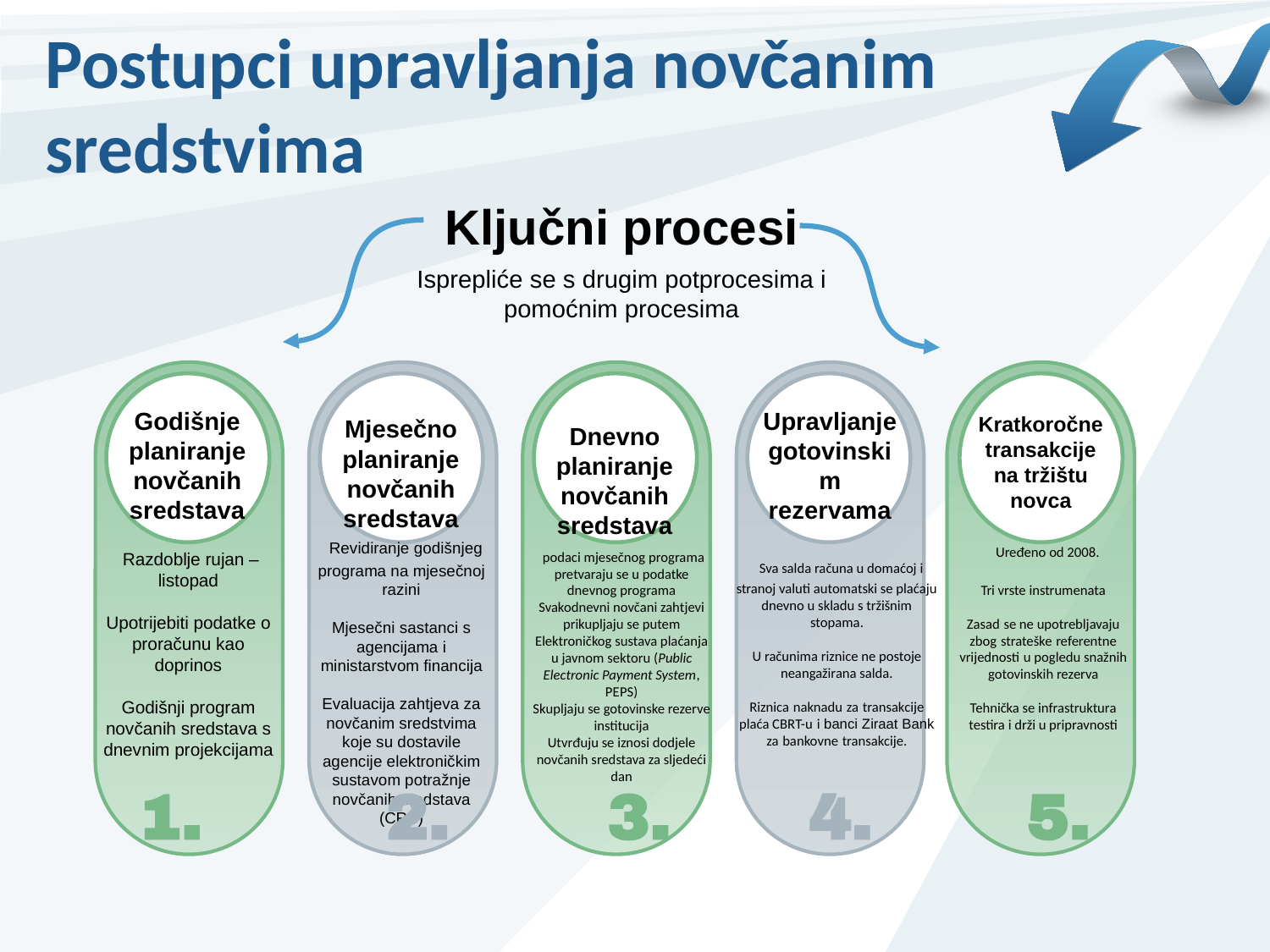

# Postupci upravljanja novčanim sredstvima

Ključni procesi
Isprepliće se s drugim potprocesima i pomoćnim procesima

Godišnje planiranje novčanih sredstava
Mjesečno planiranje novčanih sredstava
Upravljanje gotovinskim rezervama
Kratkoročne transakcije na tržištu novca
Dnevno planiranje novčanih sredstava
 Revidiranje godišnjeg programa na mjesečnoj razini

Mjesečni sastanci s agencijama i ministarstvom financija

Evaluacija zahtjeva za novčanim sredstvima koje su dostavile agencije elektroničkim sustavom potražnje novčanih sredstava (CRS)
 Uređeno od 2008.

Tri vrste instrumenata

Zasad se ne upotrebljavaju zbog strateške referentne vrijednosti u pogledu snažnih gotovinskih rezerva

Tehnička se infrastruktura testira i drži u pripravnosti

 Sva salda računa u domaćoj i stranoj valuti automatski se plaćaju dnevno u skladu s tržišnim stopama.

U računima riznice ne postoje neangažirana salda.

Riznica naknadu za transakcije plaća CBRT-u i banci Ziraat Bank za bankovne transakcije.

 podaci mjesečnog programa pretvaraju se u podatke dnevnog programa
Svakodnevni novčani zahtjevi prikupljaju se putem Elektroničkog sustava plaćanja u javnom sektoru (Public Electronic Payment System, PEPS)
Skupljaju se gotovinske rezerve institucija
Utvrđuju se iznosi dodjele novčanih sredstava za sljedeći dan

 Razdoblje rujan – listopad

Upotrijebiti podatke o proračunu kao doprinos

Godišnji program novčanih sredstava s dnevnim projekcijama

1.
2.
3.
4.
5.